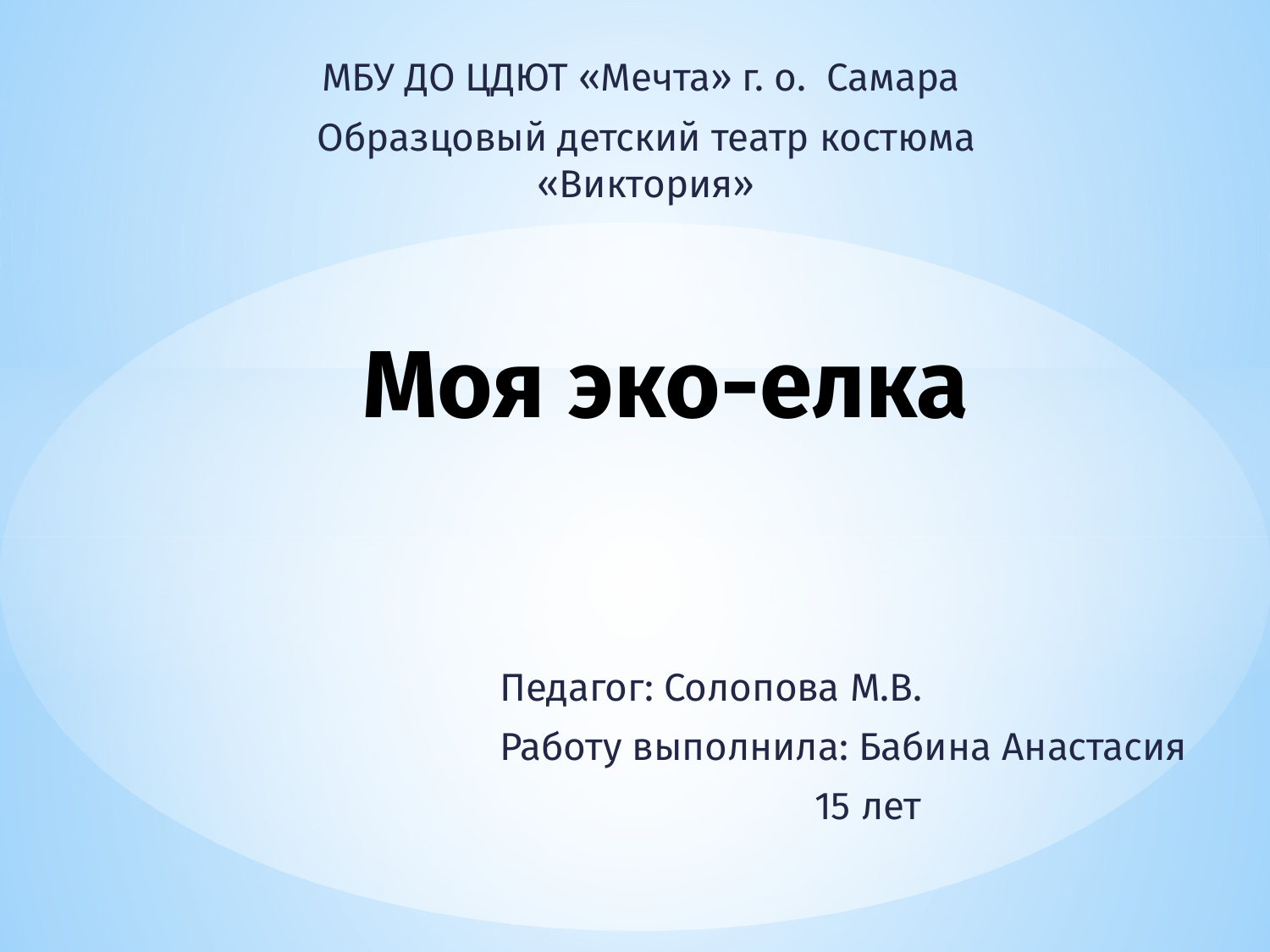

МБУ ДО ЦДЮТ «Мечта» г. о.  Самара
Образцовый детский театр костюма «Виктория»

# Моя эко-елка
Педагог: Солопова М.В.
Работу выполнила: Бабина Анастасия
                               15 лет